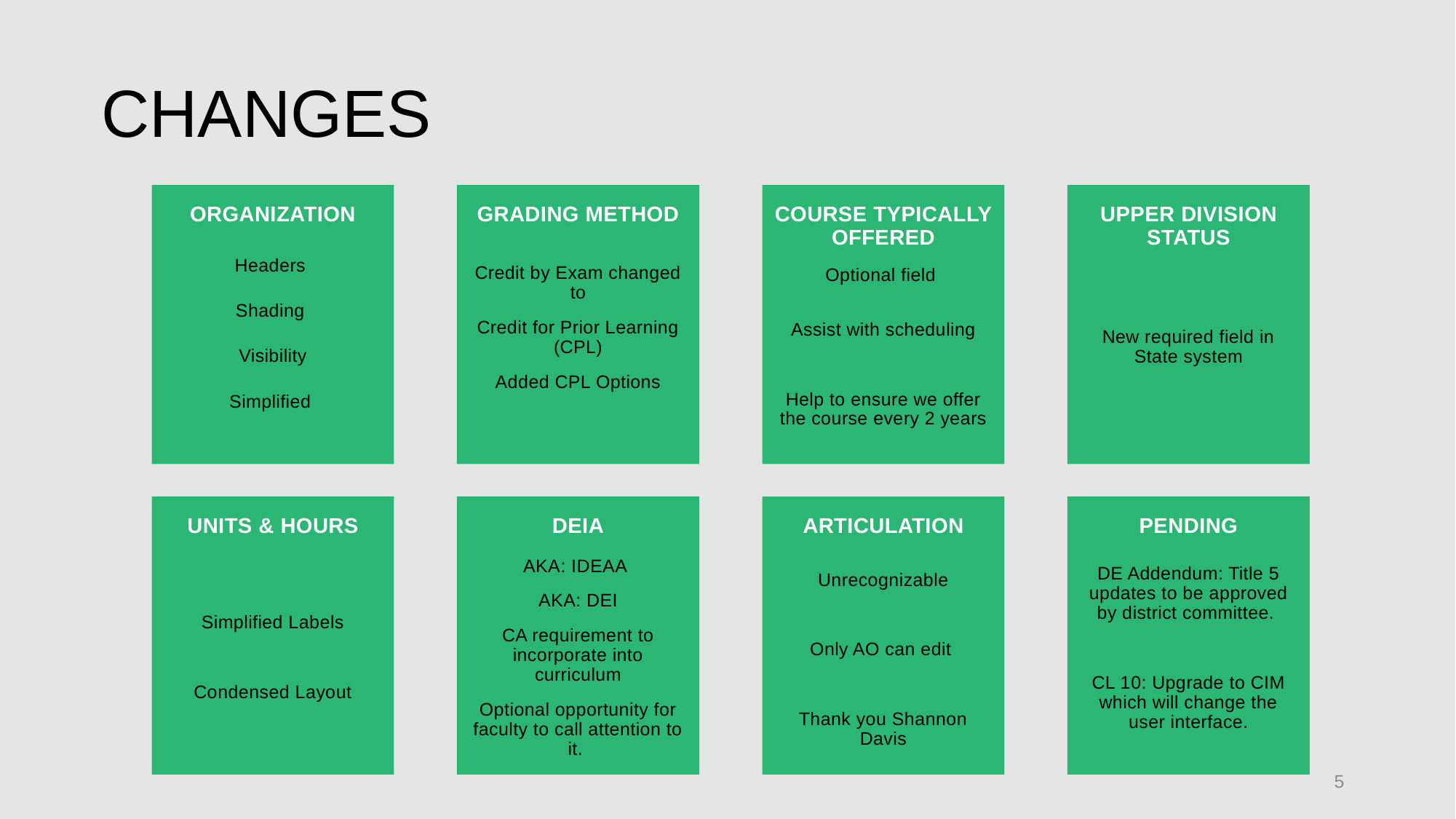

# CHANGES
Organization
GRADING Method

COURSE TYPICALLY OFFERED

Upper Division status
Headers

Shading

Visibility

Simplified

Credit by Exam changed to
Credit for Prior Learning (CPL)
Added CPL Options

Optional field

Assist with scheduling

Help to ensure we offer the course every 2 years
New required field in State system
PENDING
Units & Hours
DEIA
Articulation
DE Addendum: Title 5 updates to be approved by district committee.

CL 10: Upgrade to CIM which will change the user interface.
Simplified Labels

Condensed Layout
AKA: IDEAA
AKA: DEI
CA requirement to incorporate into curriculum
Optional opportunity for faculty to call attention to it.
Unrecognizable

Only AO can edit

Thank you Shannon Davis
5